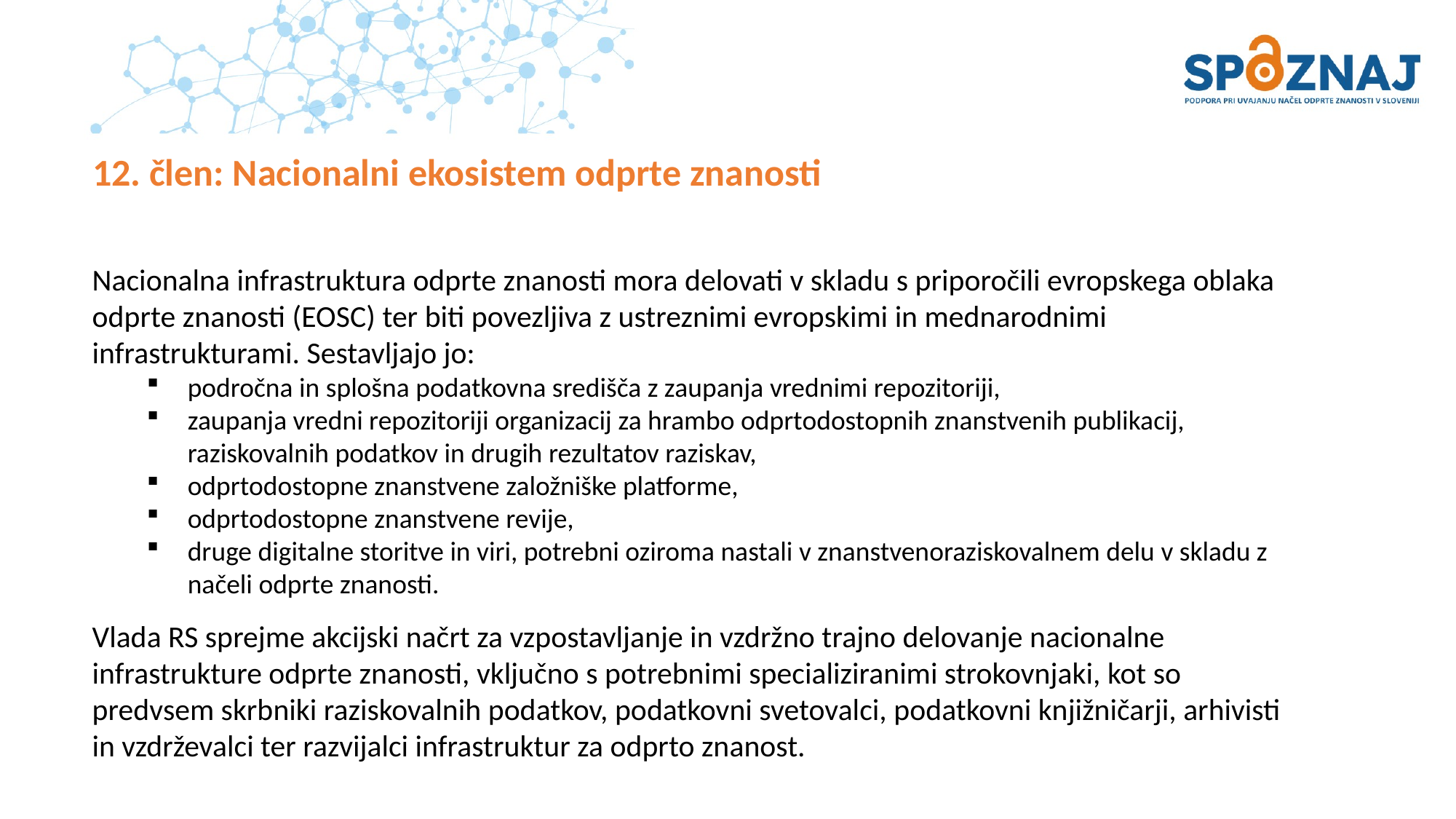

# 12. člen: Nacionalni ekosistem odprte znanosti
Nacionalna infrastruktura odprte znanosti mora delovati v skladu s priporočili evropskega oblaka odprte znanosti (EOSC) ter biti povezljiva z ustreznimi evropskimi in mednarodnimi infrastrukturami. Sestavljajo jo:
področna in splošna podatkovna središča z zaupanja vrednimi repozitoriji,
zaupanja vredni repozitoriji organizacij za hrambo odprtodostopnih znanstvenih publikacij, raziskovalnih podatkov in drugih rezultatov raziskav,
odprtodostopne znanstvene založniške platforme,
odprtodostopne znanstvene revije,
druge digitalne storitve in viri, potrebni oziroma nastali v znanstvenoraziskovalnem delu v skladu z načeli odprte znanosti.

Vlada RS sprejme akcijski načrt za vzpostavljanje in vzdržno trajno delovanje nacionalne infrastrukture odprte znanosti, vključno s potrebnimi specializiranimi strokovnjaki, kot so predvsem skrbniki raziskovalnih podatkov, podatkovni svetovalci, podatkovni knjižničarji, arhivisti in vzdrževalci ter razvijalci infrastruktur za odprto znanost.